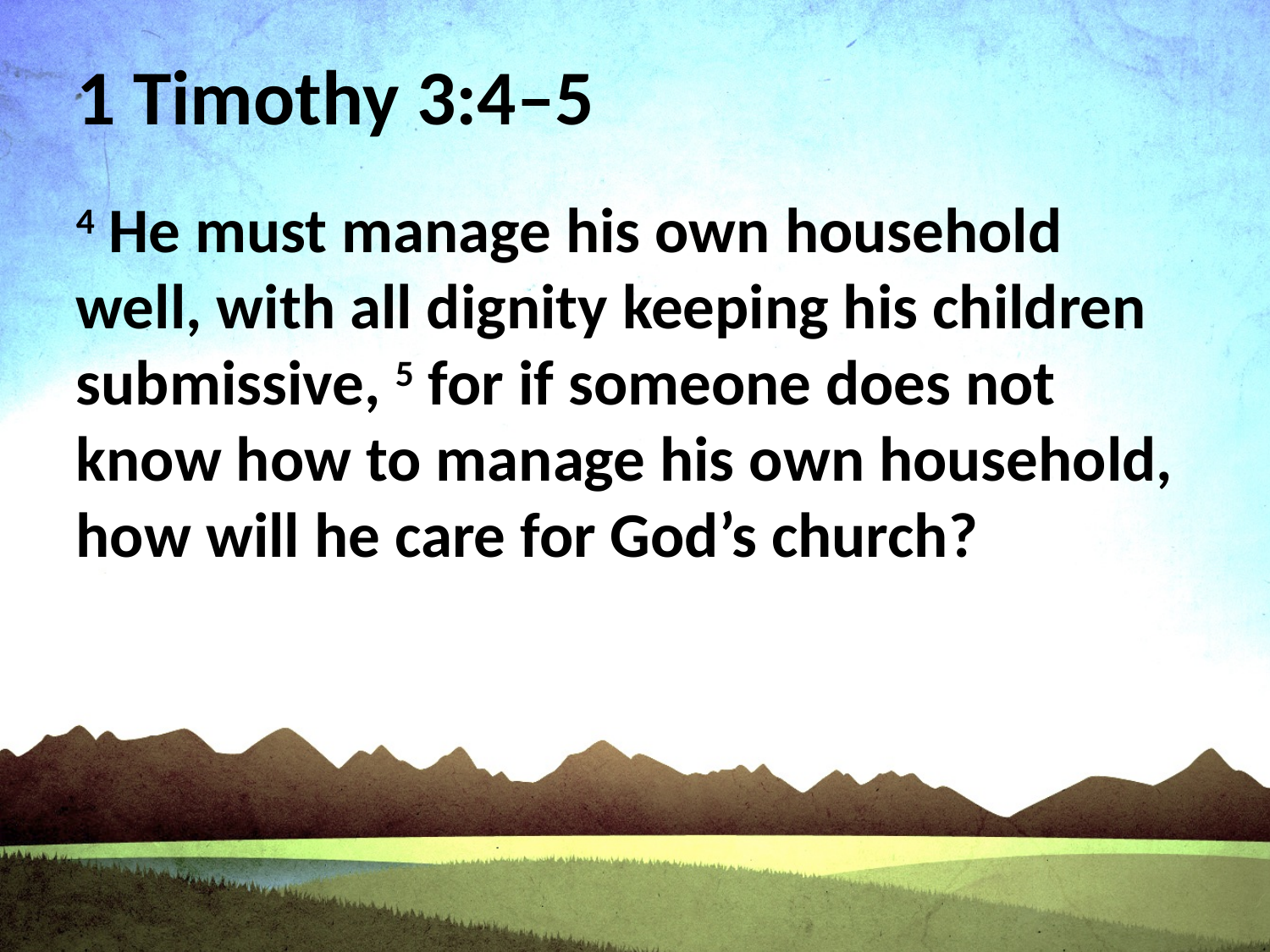

# 1 Timothy 3:4–5
4 He must manage his own household well, with all dignity keeping his children submissive, 5 for if someone does not know how to manage his own household, how will he care for God’s church?